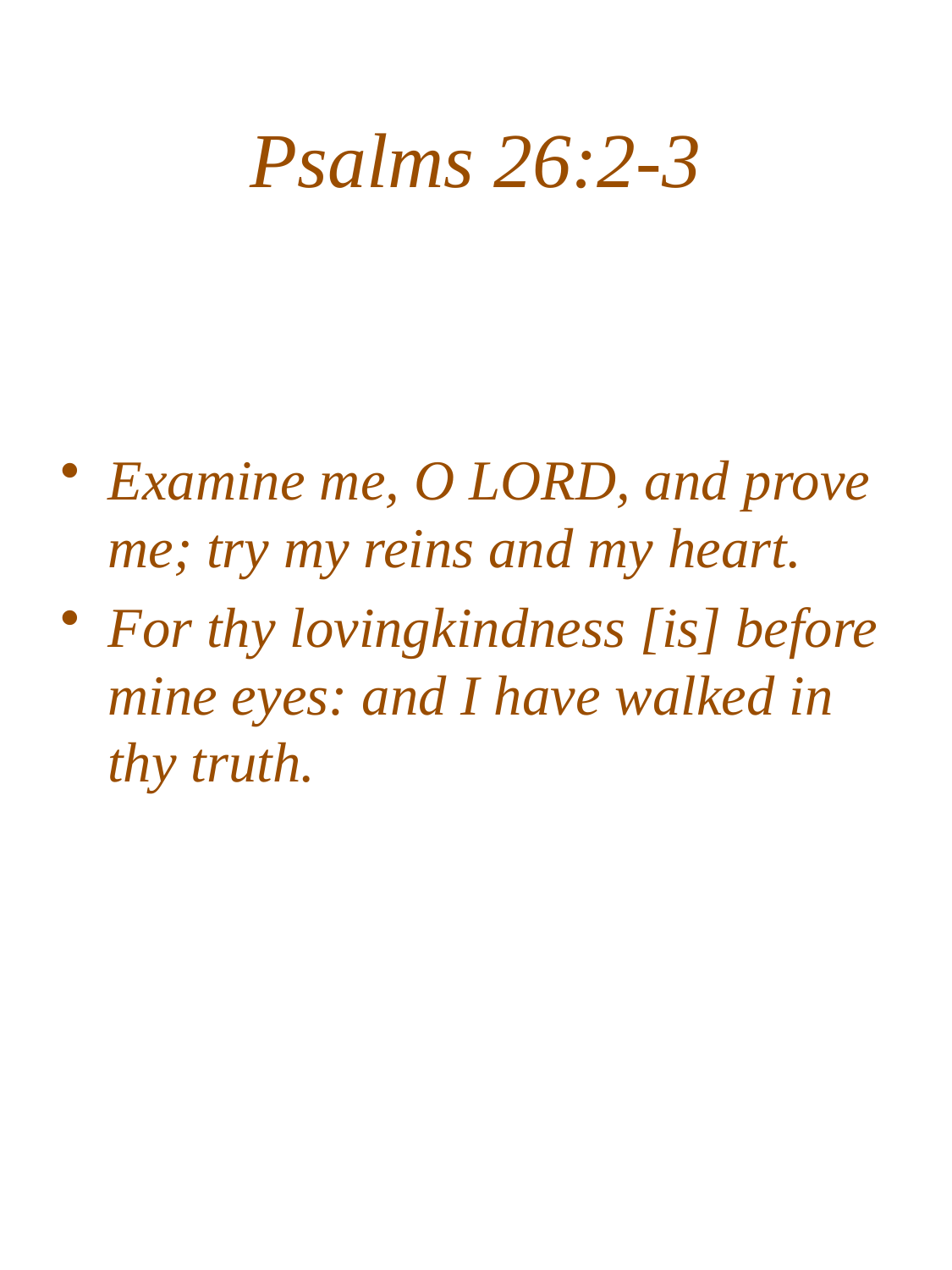

# Psalms 26:2-3
Examine me, O LORD, and prove me; try my reins and my heart.
For thy lovingkindness [is] before mine eyes: and I have walked in thy truth.